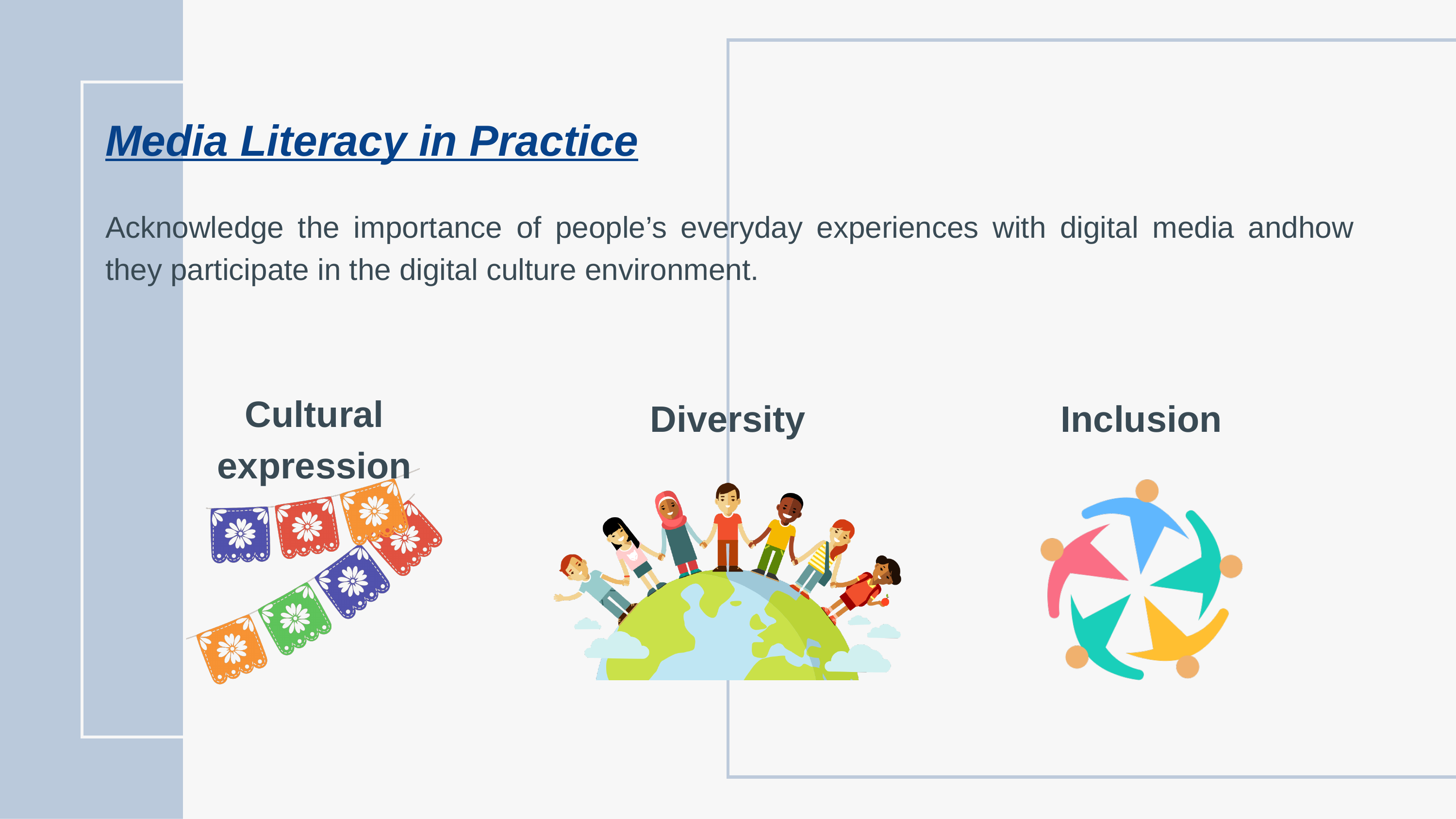

Media Literacy in Practice
Acknowledge the importance of people’s everyday experiences with digital media andhow they participate in the digital culture environment.​
Cultural expression​
Diversity​
Inclusion​